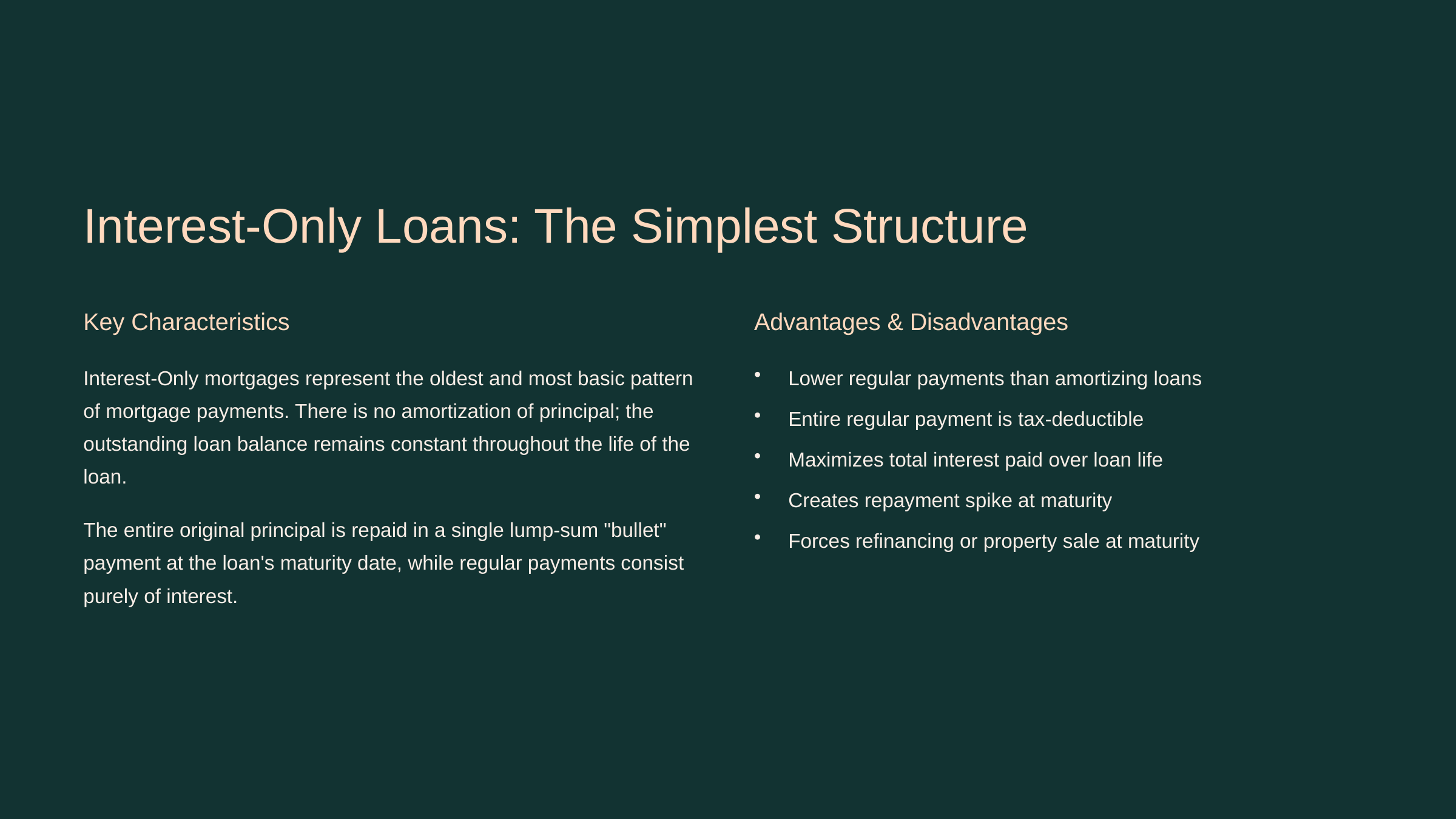

Interest-Only Loans: The Simplest Structure
Key Characteristics
Advantages & Disadvantages
Interest-Only mortgages represent the oldest and most basic pattern of mortgage payments. There is no amortization of principal; the outstanding loan balance remains constant throughout the life of the loan.
Lower regular payments than amortizing loans
Entire regular payment is tax-deductible
Maximizes total interest paid over loan life
Creates repayment spike at maturity
The entire original principal is repaid in a single lump-sum "bullet" payment at the loan's maturity date, while regular payments consist purely of interest.
Forces refinancing or property sale at maturity